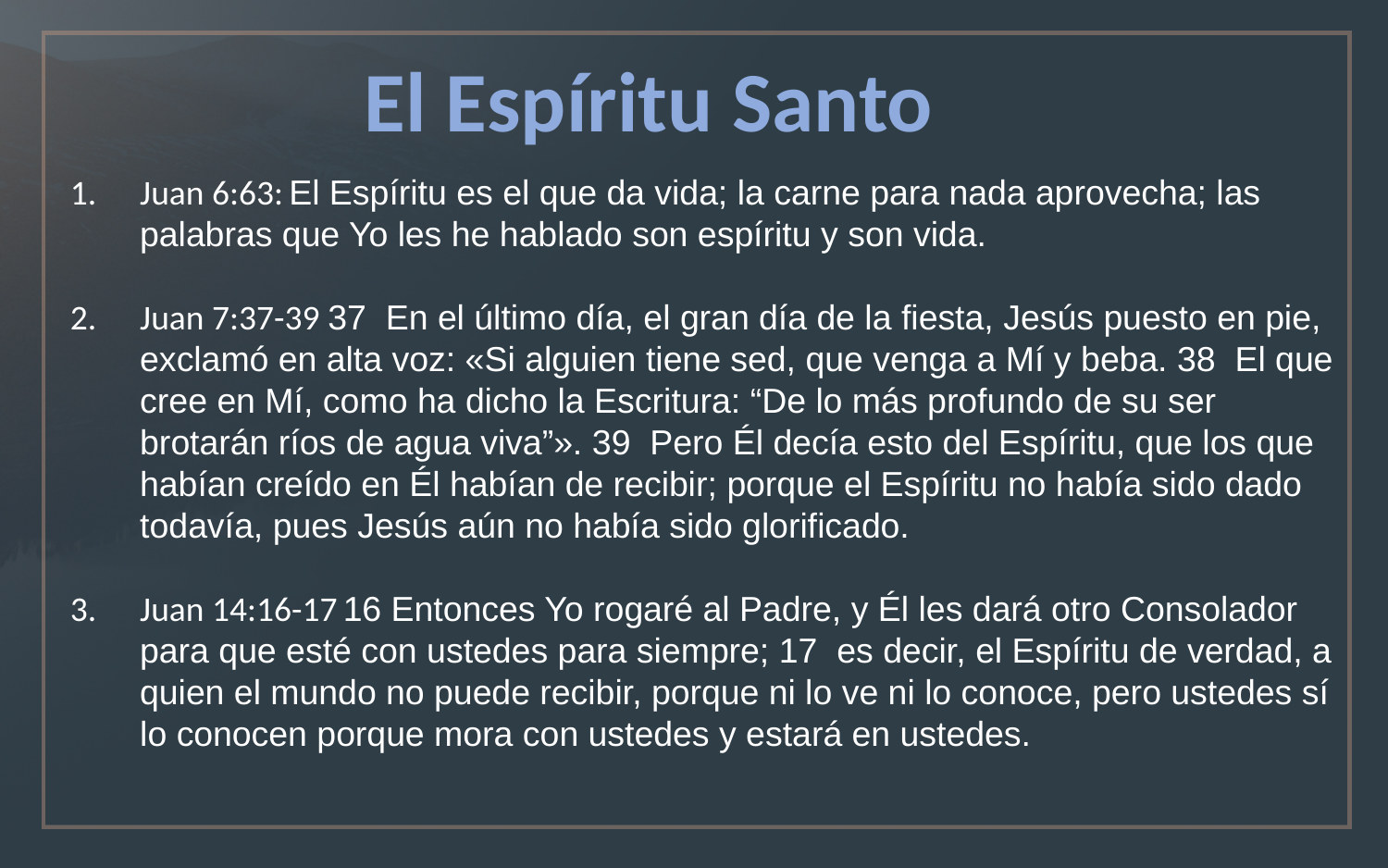

El Espíritu Santo
Juan 6:63: El Espíritu es el que da vida; la carne para nada aprovecha; las palabras que Yo les he hablado son espíritu y son vida.

Juan 7:37-39 37  En el último día, el gran día de la fiesta, Jesús puesto en pie, exclamó en alta voz: «Si alguien tiene sed, que venga a Mí y beba. 38  El que cree en Mí, como ha dicho la Escritura: “De lo más profundo de su ser brotarán ríos de agua viva”». 39  Pero Él decía esto del Espíritu, que los que habían creído en Él habían de recibir; porque el Espíritu no había sido dado todavía, pues Jesús aún no había sido glorificado.

Juan 14:16-17 16 Entonces Yo rogaré al Padre, y Él les dará otro Consolador para que esté con ustedes para siempre; 17  es decir, el Espíritu de verdad, a quien el mundo no puede recibir, porque ni lo ve ni lo conoce, pero ustedes sí lo conocen porque mora con ustedes y estará en ustedes.